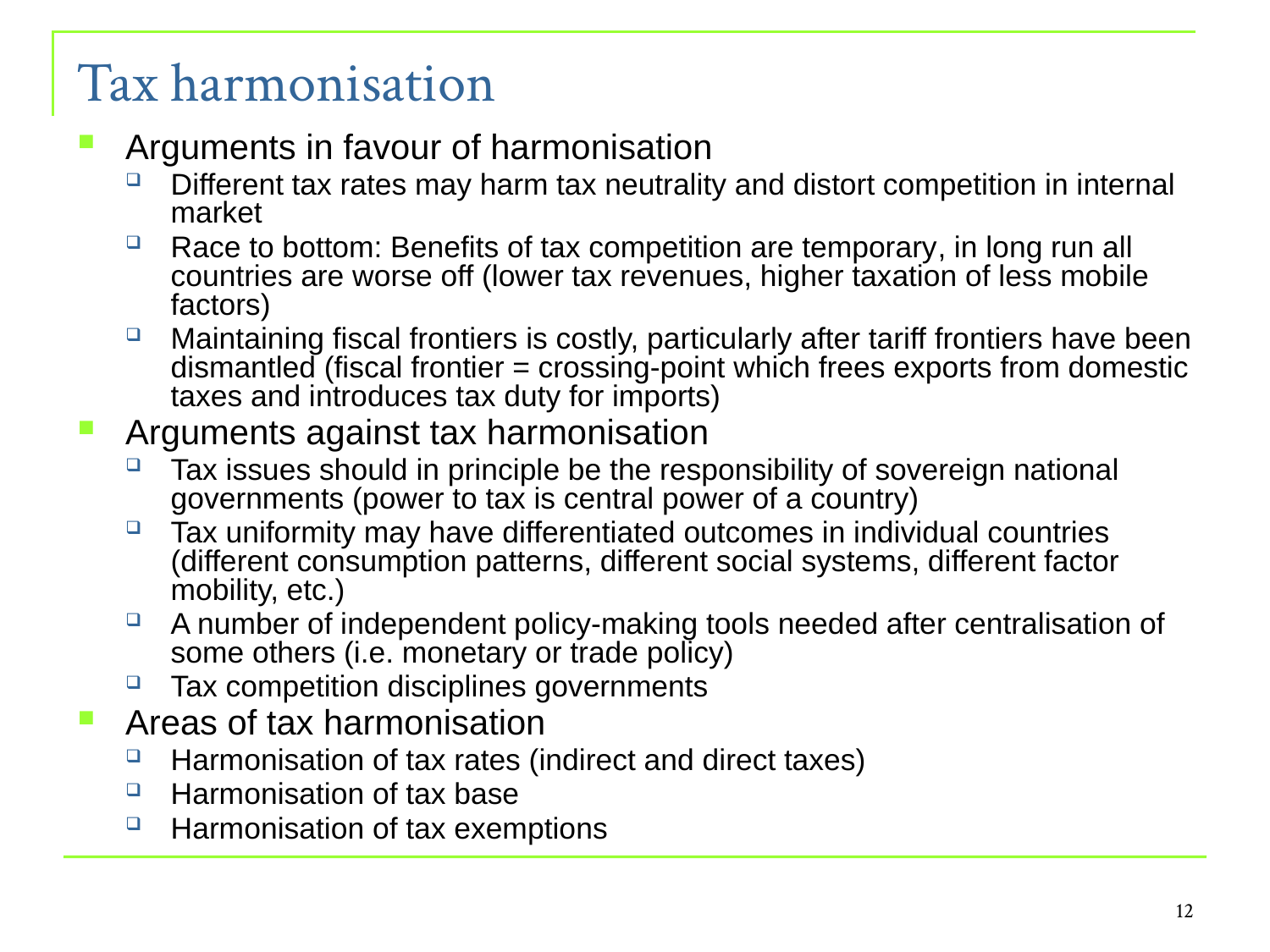

# Tax harmonisation
Arguments in favour of harmonisation
Different tax rates may harm tax neutrality and distort competition in internal market
Race to bottom: Benefits of tax competition are temporary, in long run all countries are worse off (lower tax revenues, higher taxation of less mobile factors)
Maintaining fiscal frontiers is costly, particularly after tariff frontiers have been dismantled (fiscal frontier = crossing-point which frees exports from domestic taxes and introduces tax duty for imports)
Arguments against tax harmonisation
Tax issues should in principle be the responsibility of sovereign national governments (power to tax is central power of a country)
Tax uniformity may have differentiated outcomes in individual countries (different consumption patterns, different social systems, different factor mobility, etc.)
A number of independent policy-making tools needed after centralisation of some others (i.e. monetary or trade policy)
Tax competition disciplines governments
Areas of tax harmonisation
Harmonisation of tax rates (indirect and direct taxes)
Harmonisation of tax base
Harmonisation of tax exemptions
12